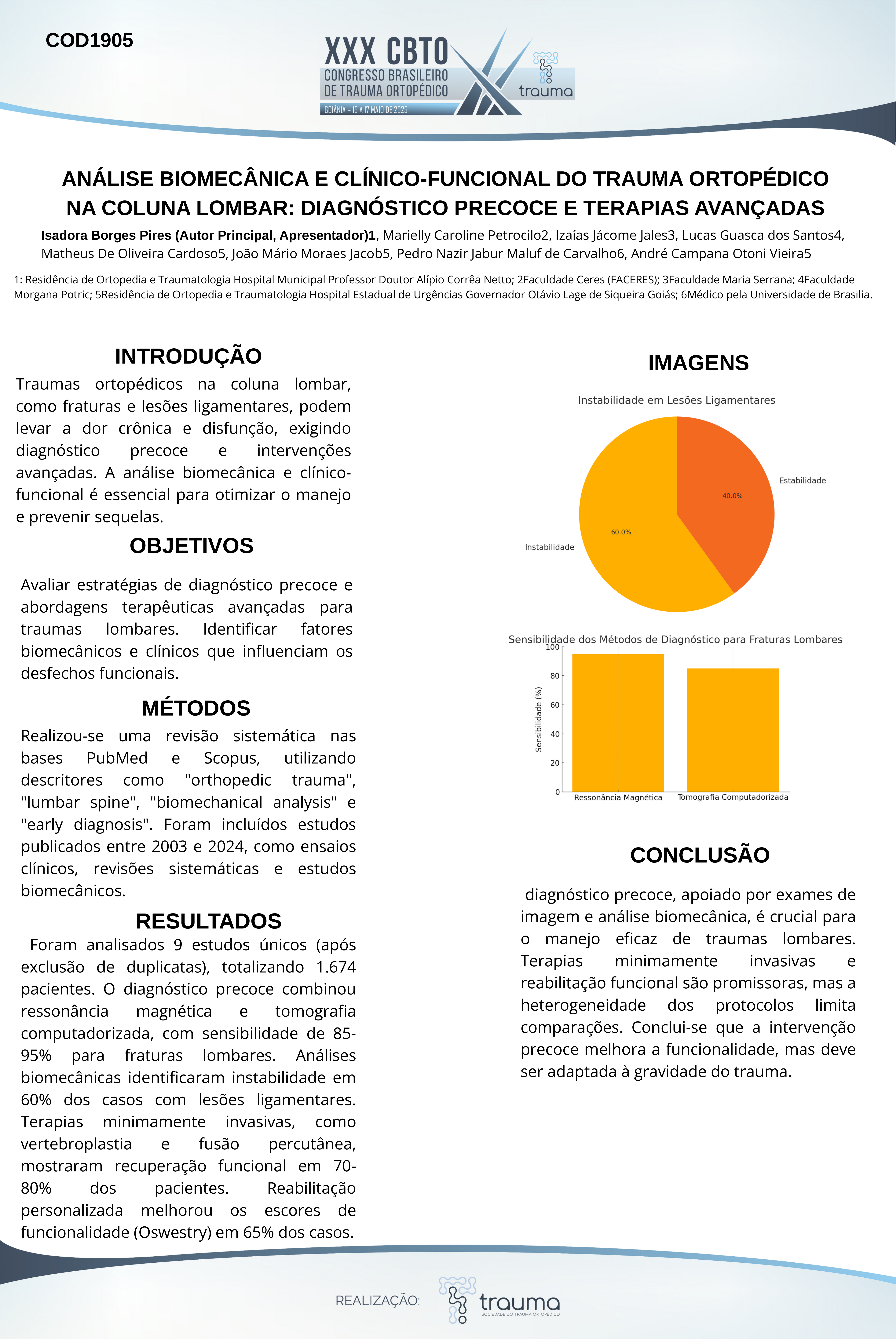

COD1905
ANÁLISE BIOMECÂNICA E CLÍNICO-FUNCIONAL DO TRAUMA ORTOPÉDICO NA COLUNA LOMBAR: DIAGNÓSTICO PRECOCE E TERAPIAS AVANÇADAS
Isadora Borges Pires (Autor Principal, Apresentador)1, Marielly Caroline Petrocilo2, Izaías Jácome Jales3, Lucas Guasca dos Santos4, Matheus De Oliveira Cardoso5, João Mário Moraes Jacob5, Pedro Nazir Jabur Maluf de Carvalho6, André Campana Otoni Vieira5
1: Residência de Ortopedia e Traumatologia Hospital Municipal Professor Doutor Alípio Corrêa Netto; 2Faculdade Ceres (FACERES); 3Faculdade Maria Serrana; 4Faculdade Morgana Potric; 5Residência de Ortopedia e Traumatologia Hospital Estadual de Urgências Governador Otávio Lage de Siqueira Goiás; 6Médico pela Universidade de Brasilia.
INTRODUÇÃO
IMAGENS
Traumas ortopédicos na coluna lombar, como fraturas e lesões ligamentares, podem levar a dor crônica e disfunção, exigindo diagnóstico precoce e intervenções avançadas. A análise biomecânica e clínico-funcional é essencial para otimizar o manejo e prevenir sequelas.

OBJETIVOS
Avaliar estratégias de diagnóstico precoce e abordagens terapêuticas avançadas para traumas lombares. Identificar fatores biomecânicos e clínicos que influenciam os desfechos funcionais.

MÉTODOS
Realizou-se uma revisão sistemática nas bases PubMed e Scopus, utilizando descritores como "orthopedic trauma", "lumbar spine", "biomechanical analysis" e "early diagnosis". Foram incluídos estudos publicados entre 2003 e 2024, como ensaios clínicos, revisões sistemáticas e estudos biomecânicos.
 CONCLUSÃO
 diagnóstico precoce, apoiado por exames de imagem e análise biomecânica, é crucial para o manejo eficaz de traumas lombares. Terapias minimamente invasivas e reabilitação funcional são promissoras, mas a heterogeneidade dos protocolos limita comparações. Conclui-se que a intervenção precoce melhora a funcionalidade, mas deve ser adaptada à gravidade do trauma.
RESULTADOS
 Foram analisados 9 estudos únicos (após exclusão de duplicatas), totalizando 1.674 pacientes. O diagnóstico precoce combinou ressonância magnética e tomografia computadorizada, com sensibilidade de 85-95% para fraturas lombares. Análises biomecânicas identificaram instabilidade em 60% dos casos com lesões ligamentares. Terapias minimamente invasivas, como vertebroplastia e fusão percutânea, mostraram recuperação funcional em 70-80% dos pacientes. Reabilitação personalizada melhorou os escores de funcionalidade (Oswestry) em 65% dos casos.